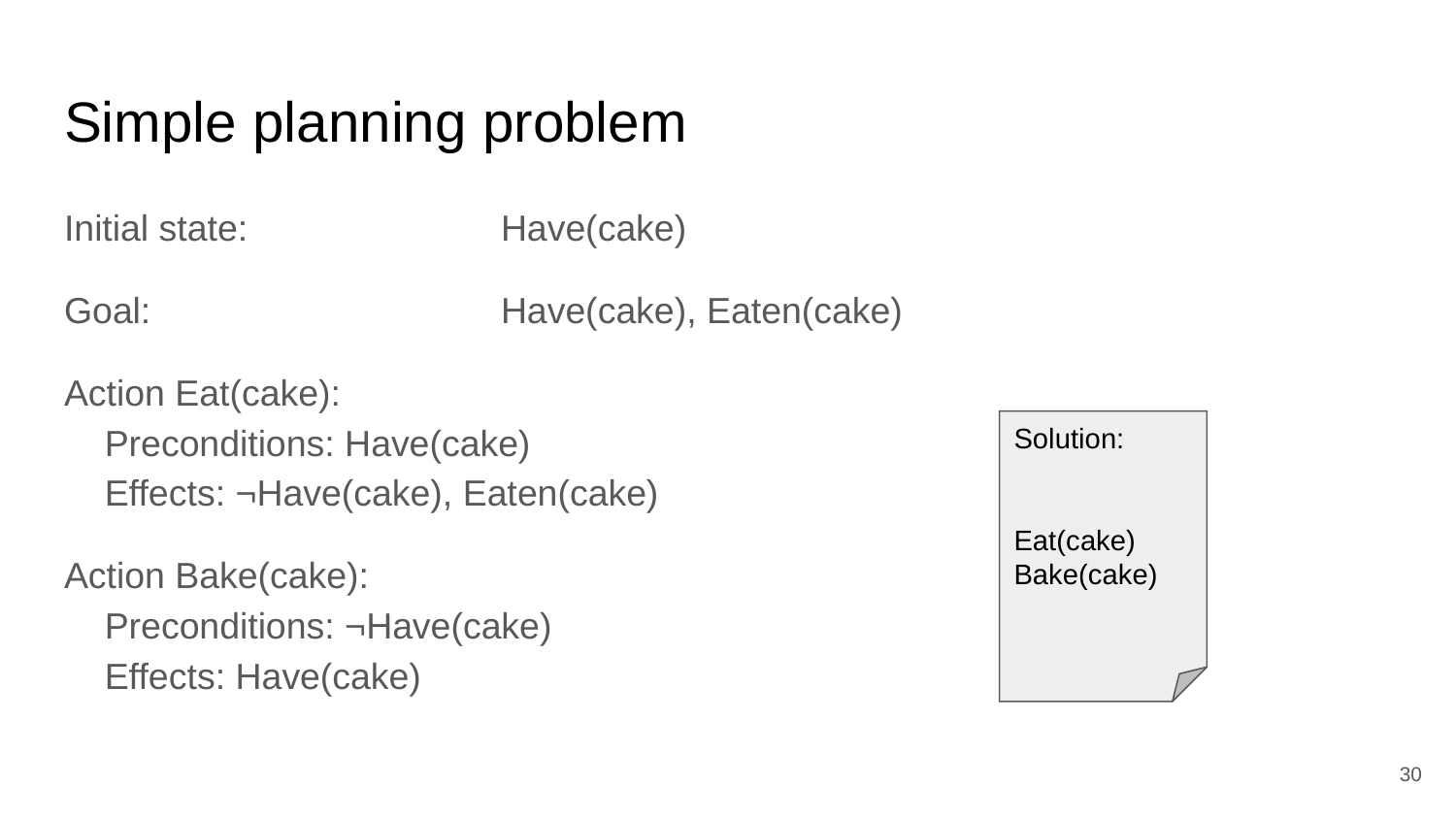

# Simple planning problem
Initial state:		Have(cake)
Goal:			Have(cake), Eaten(cake)
Action Eat(cake):
    Preconditions: Have(cake)
    Effects: ¬Have(cake), Eaten(cake)
Action Bake(cake):
    Preconditions: ¬Have(cake)
    Effects: Have(cake)
Solution:
Eat(cake)
Bake(cake)

30